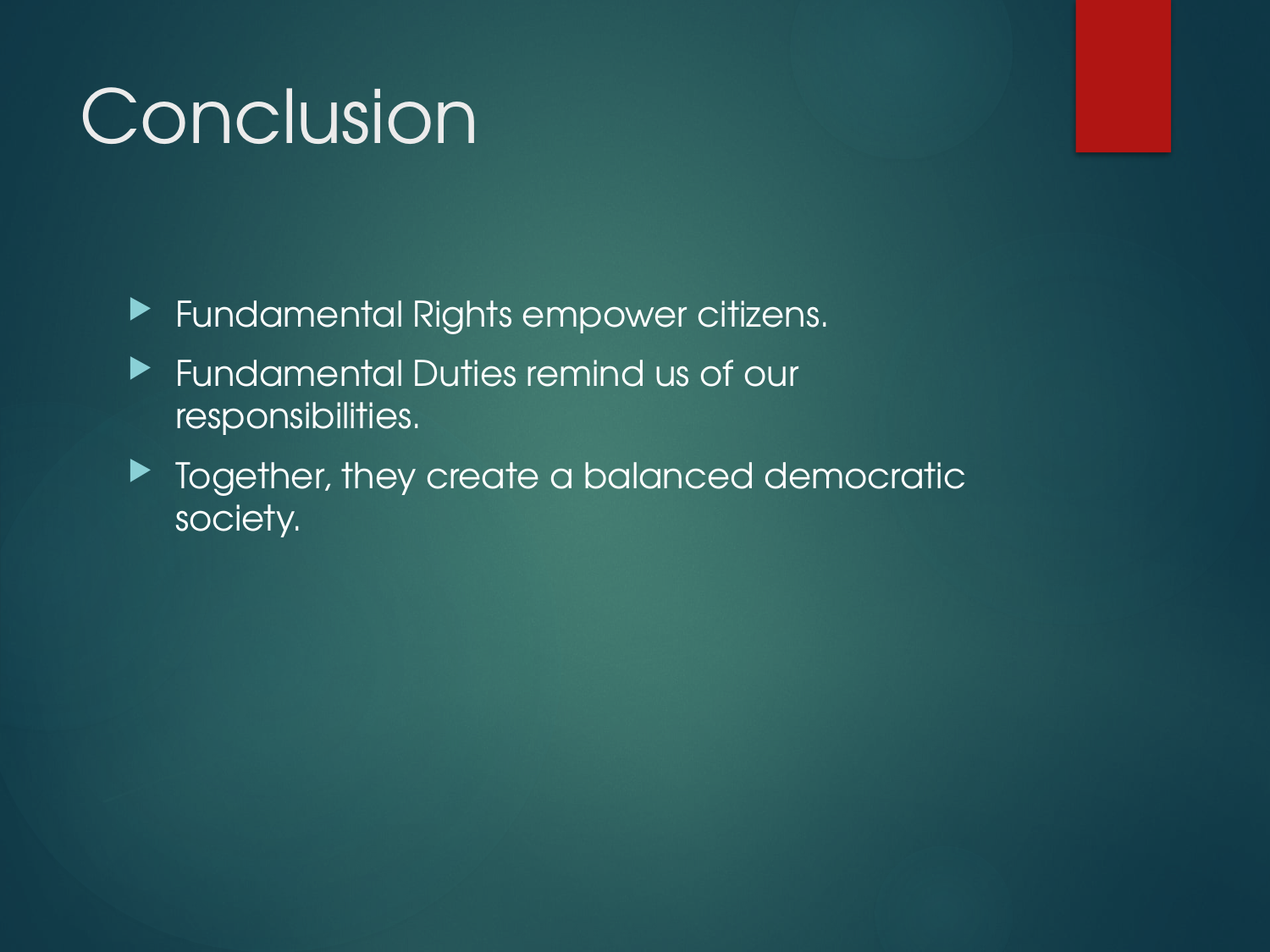

# Conclusion
Fundamental Rights empower citizens.
Fundamental Duties remind us of our responsibilities.
Together, they create a balanced democratic society.